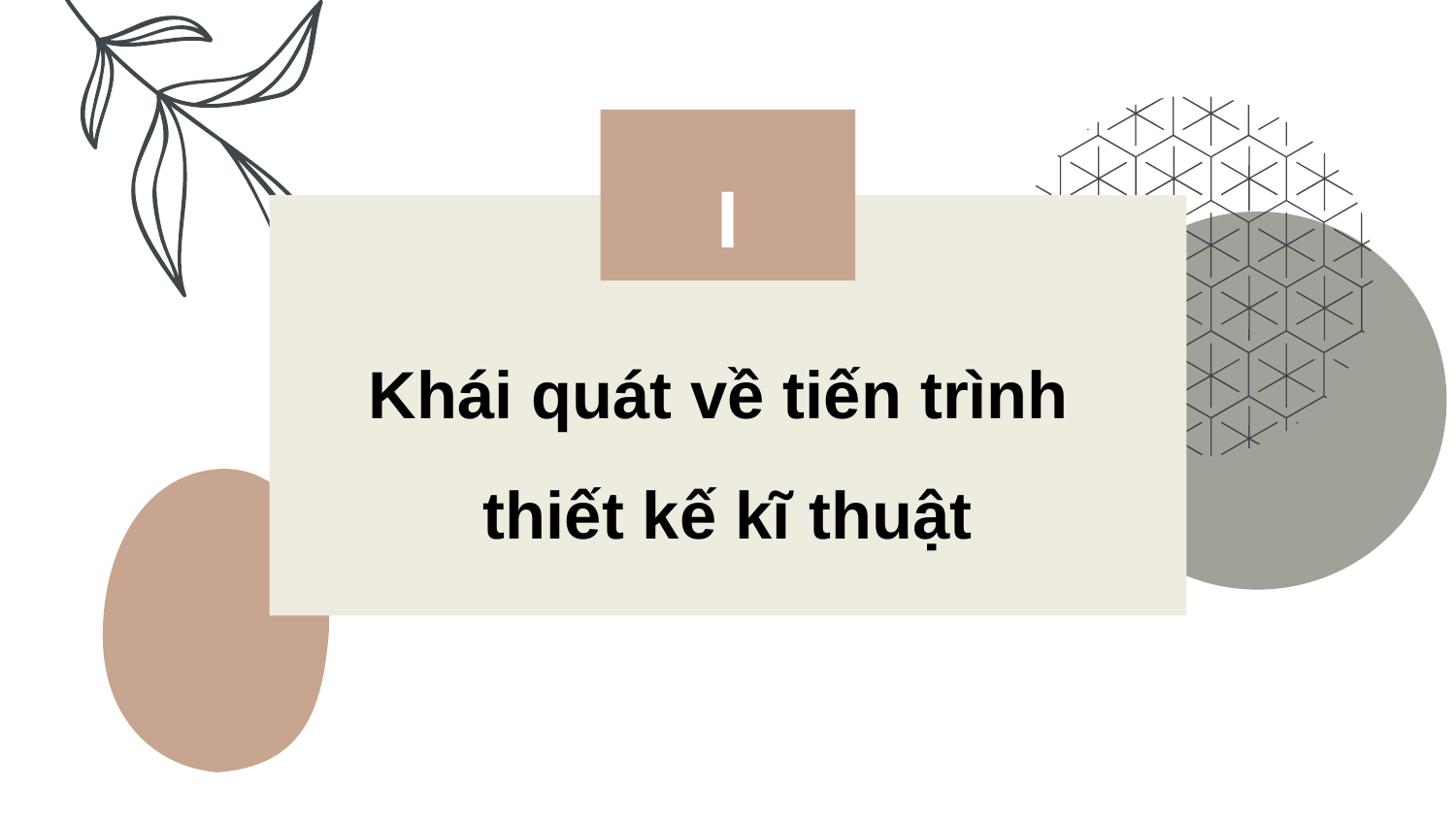

I

Khái quát về tiến trình
thiết kế kĩ thuật